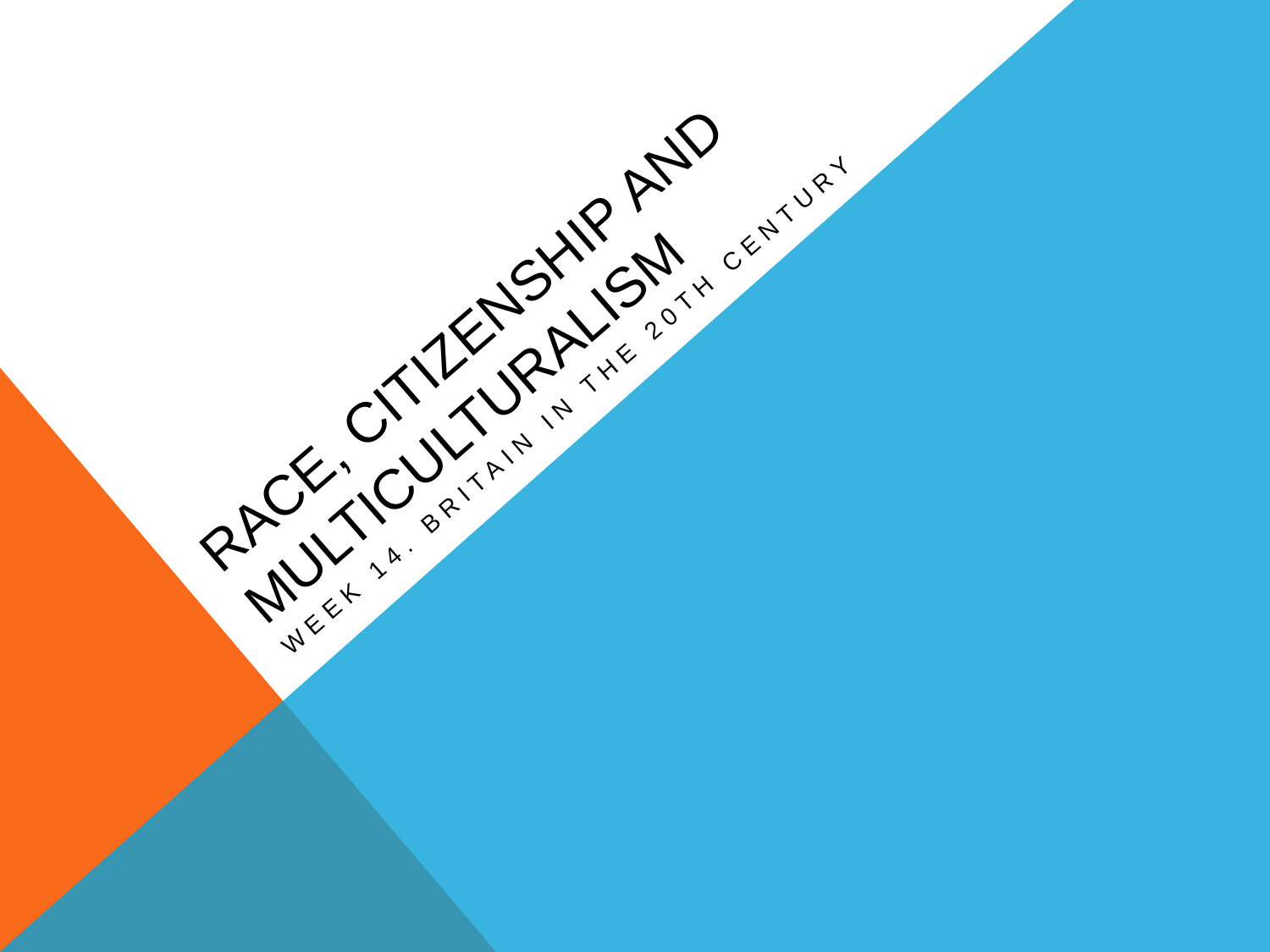

# Race, Citizenship and Multiculturalism
Week 14. Britain in the 20th Century